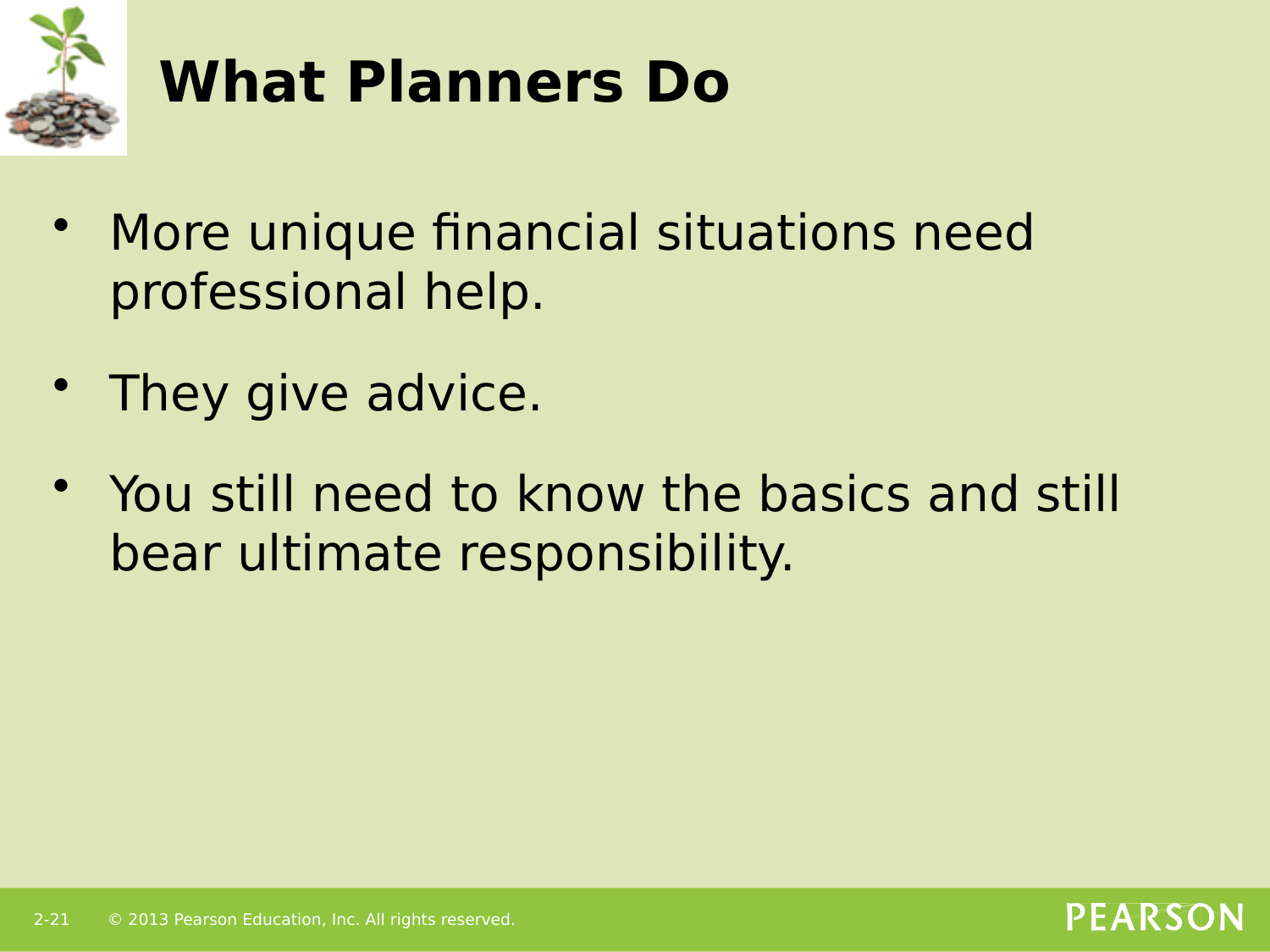

# What Planners Do
More unique financial situations need professional help.
They give advice.
You still need to know the basics and still bear ultimate responsibility.